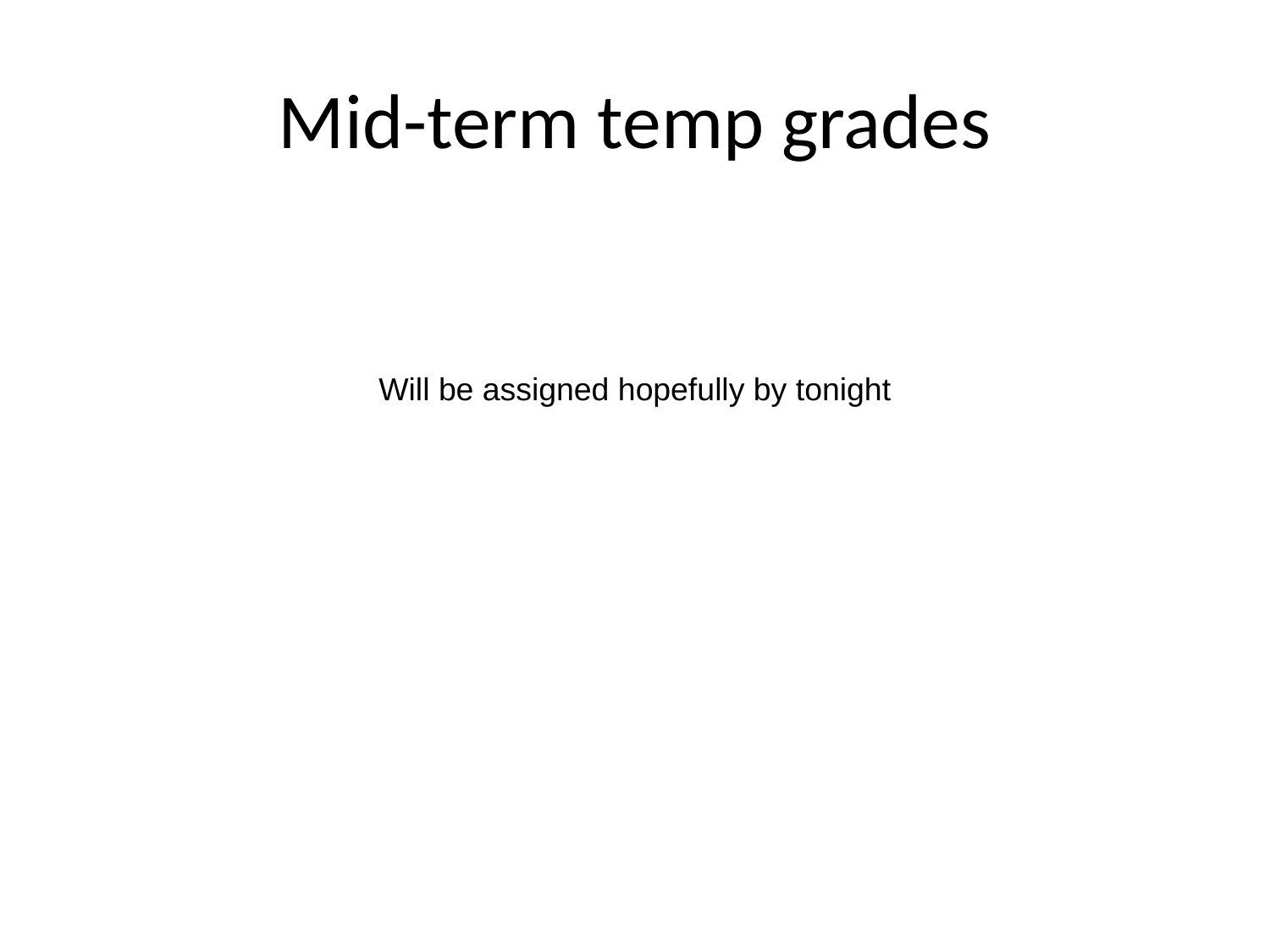

# Mid-term temp grades
Will be assigned hopefully by tonight